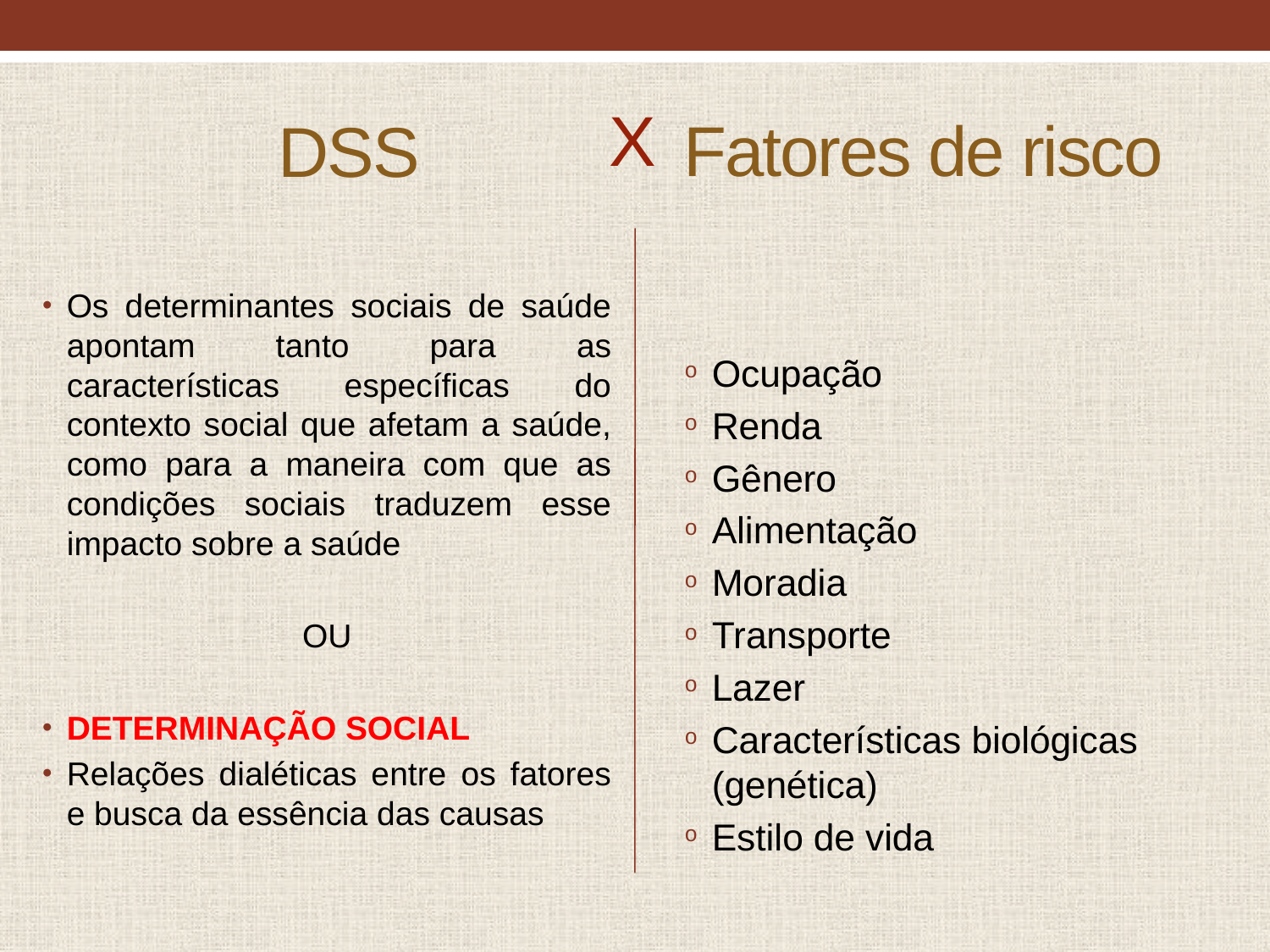

X
Fatores de risco
# DSS

Os determinantes sociais de saúde apontam tanto para as características específicas do contexto social que afetam a saúde, como para a maneira com que as condições sociais traduzem esse impacto sobre a saúde

OU

DETERMINAÇÃO SOCIAL
Relações dialéticas entre os fatores e busca da essência das causas

Ocupação
Renda
Gênero
Alimentação
Moradia
Transporte
Lazer
Características biológicas (genética)
Estilo de vida